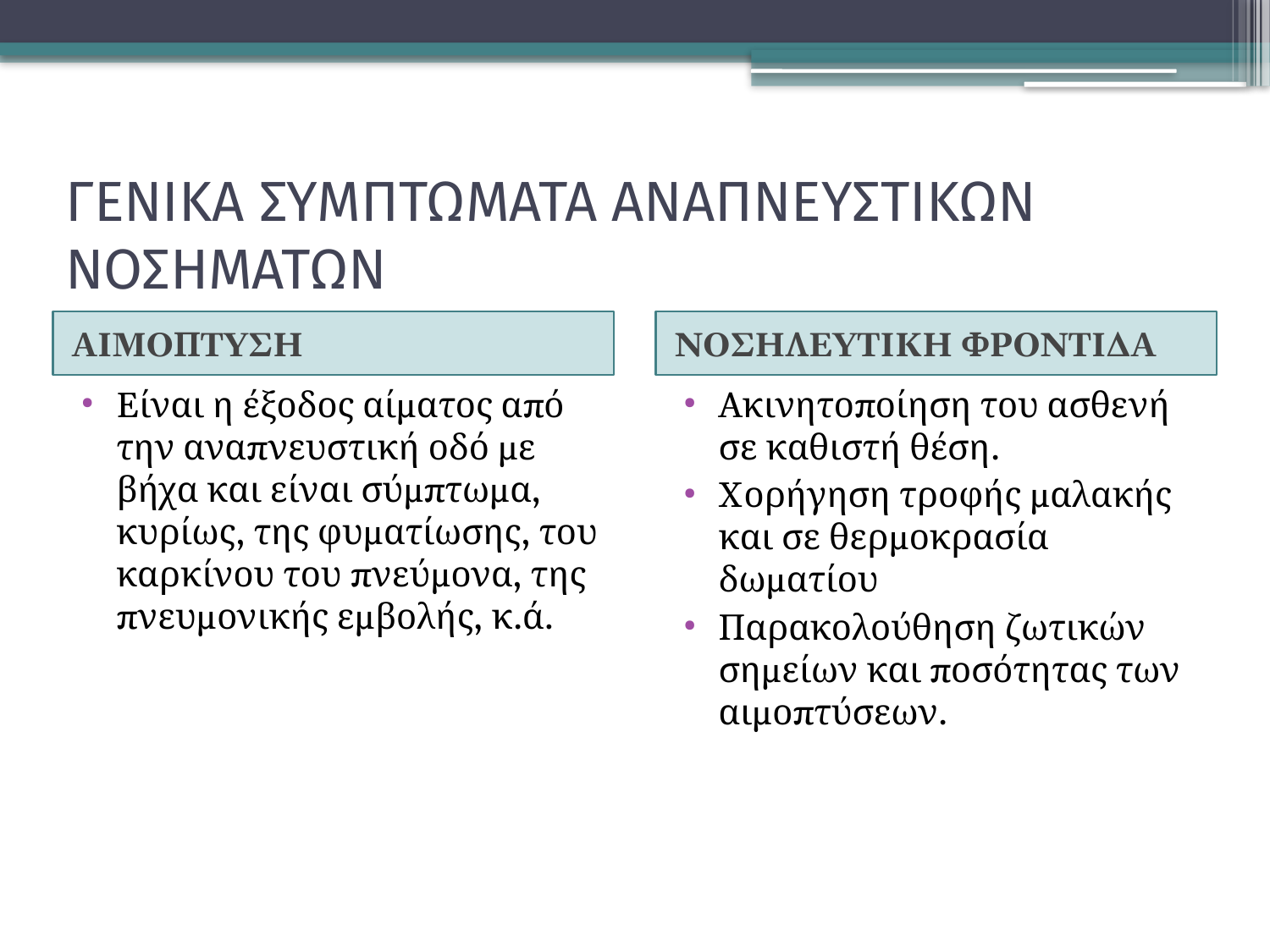

# ΓΕΝΙΚΑ ΣΥΜΠΤΩΜΑΤΑ ΑΝΑΠΝΕΥΣΤΙΚΩΝ ΝΟΣΗΜΑΤΩΝ
ΑΙΜΟΠΤΥΣΗ
ΝΟΣΗΛΕΥΤΙΚΗ ΦΡΟΝΤΙΔΑ
Είναι η έξοδος αίματος από την αναπνευστική οδό με βήχα και είναι σύμπτωμα, κυρίως, της φυματίωσης, του καρκίνου του πνεύμονα, της πνευμονικής εμβολής, κ.ά.
Ακινητοποίηση του ασθενή σε καθιστή θέση.
Χορήγηση τροφής μαλακής και σε θερμοκρασία δωματίου
Παρακολούθηση ζωτικών σημείων και ποσότητας των αιμοπτύσεων.